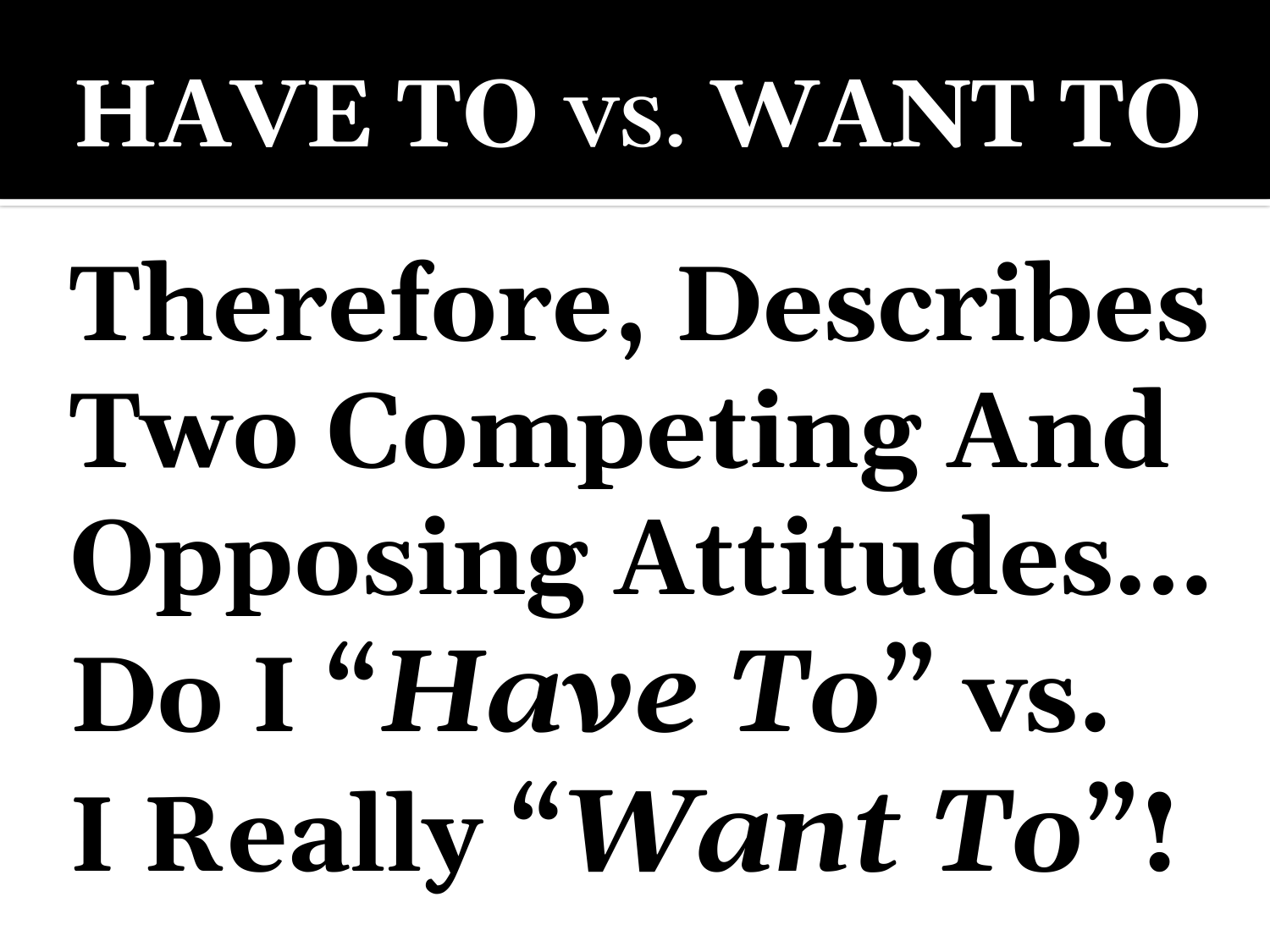

# HAVE TO VS. WANT TO
	Therefore, Describes Two Competing And Opposing Attitudes…
 	Do I “Have To” vs.     I Really “Want To”!